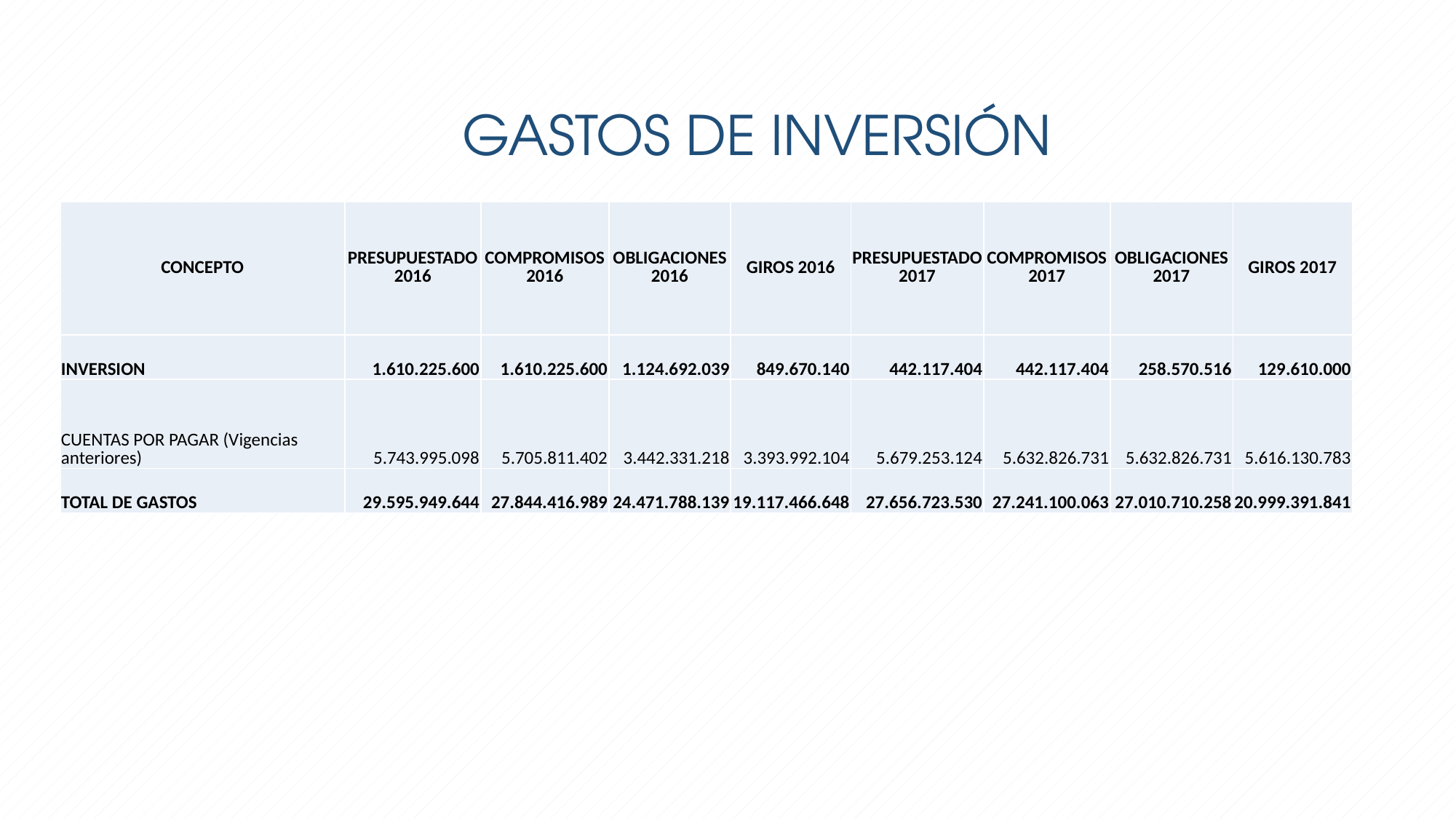

GASTOS DE INVERSIÓN
| CONCEPTO | PRESUPUESTADO 2016 | COMPROMISOS 2016 | OBLIGACIONES 2016 | GIROS 2016 | PRESUPUESTADO 2017 | COMPROMISOS 2017 | OBLIGACIONES 2017 | GIROS 2017 |
| --- | --- | --- | --- | --- | --- | --- | --- | --- |
| INVERSION | 1.610.225.600 | 1.610.225.600 | 1.124.692.039 | 849.670.140 | 442.117.404 | 442.117.404 | 258.570.516 | 129.610.000 |
| CUENTAS POR PAGAR (Vigencias anteriores) | 5.743.995.098 | 5.705.811.402 | 3.442.331.218 | 3.393.992.104 | 5.679.253.124 | 5.632.826.731 | 5.632.826.731 | 5.616.130.783 |
| TOTAL DE GASTOS | 29.595.949.644 | 27.844.416.989 | 24.471.788.139 | 19.117.466.648 | 27.656.723.530 | 27.241.100.063 | 27.010.710.258 | 20.999.391.841 |